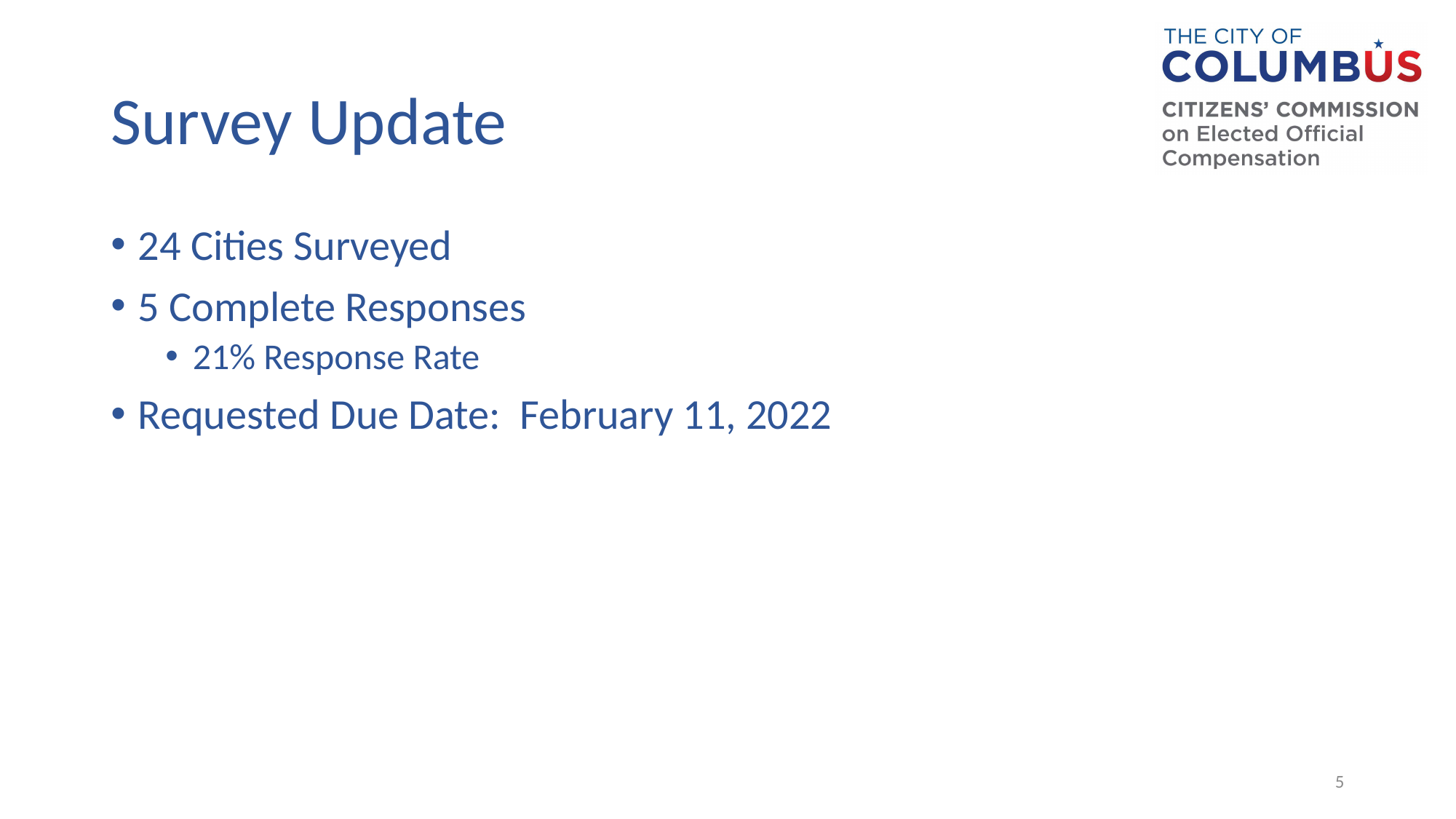

# Survey Update
24 Cities Surveyed
5 Complete Responses
21% Response Rate
Requested Due Date:  February 11, 2022
5